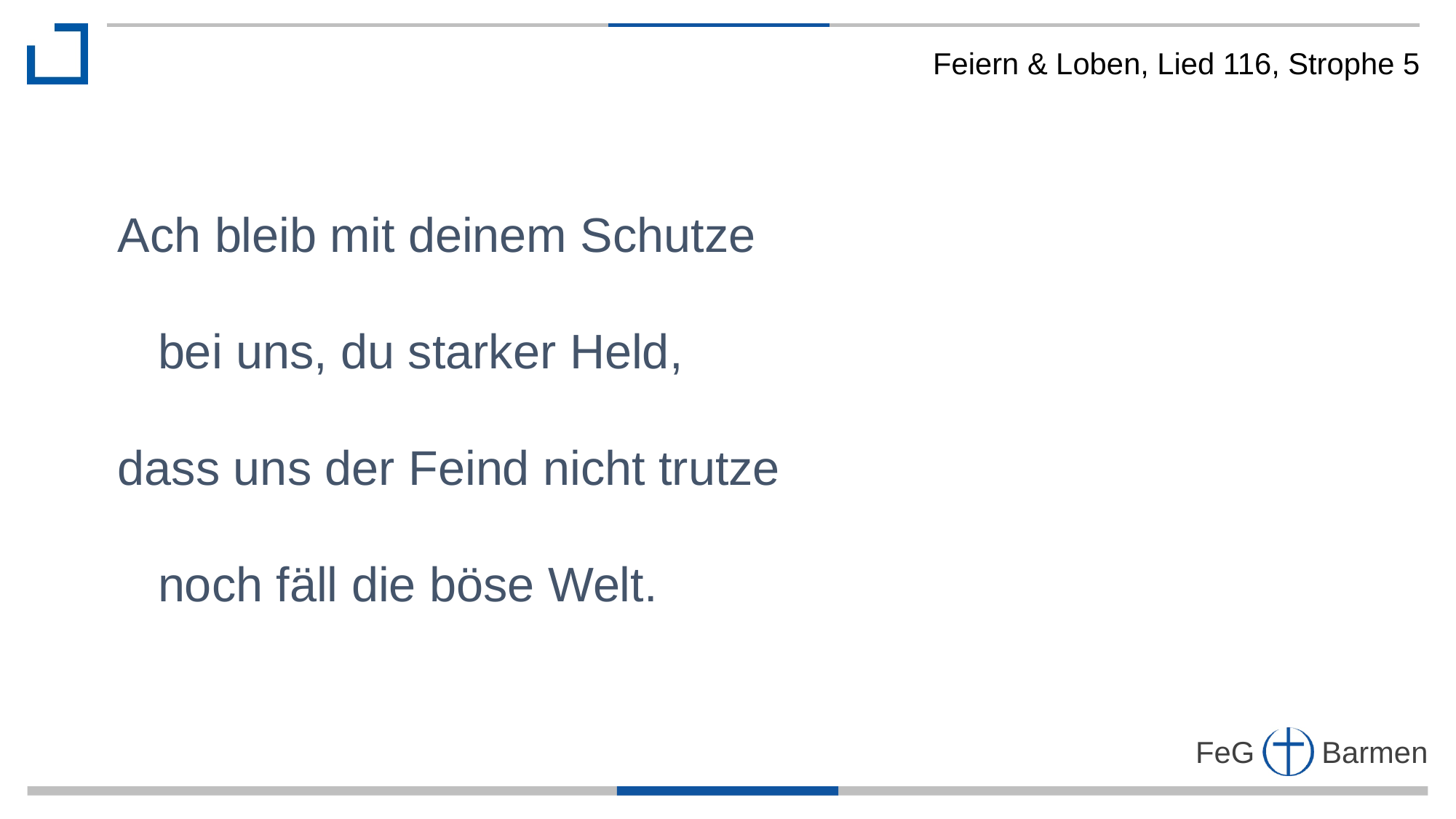

Feiern & Loben, Lied 116, Strophe 5
Ach bleib mit deinem Schutze

   bei uns, du starker Held,

dass uns der Feind nicht trutze

   noch fäll die böse Welt.